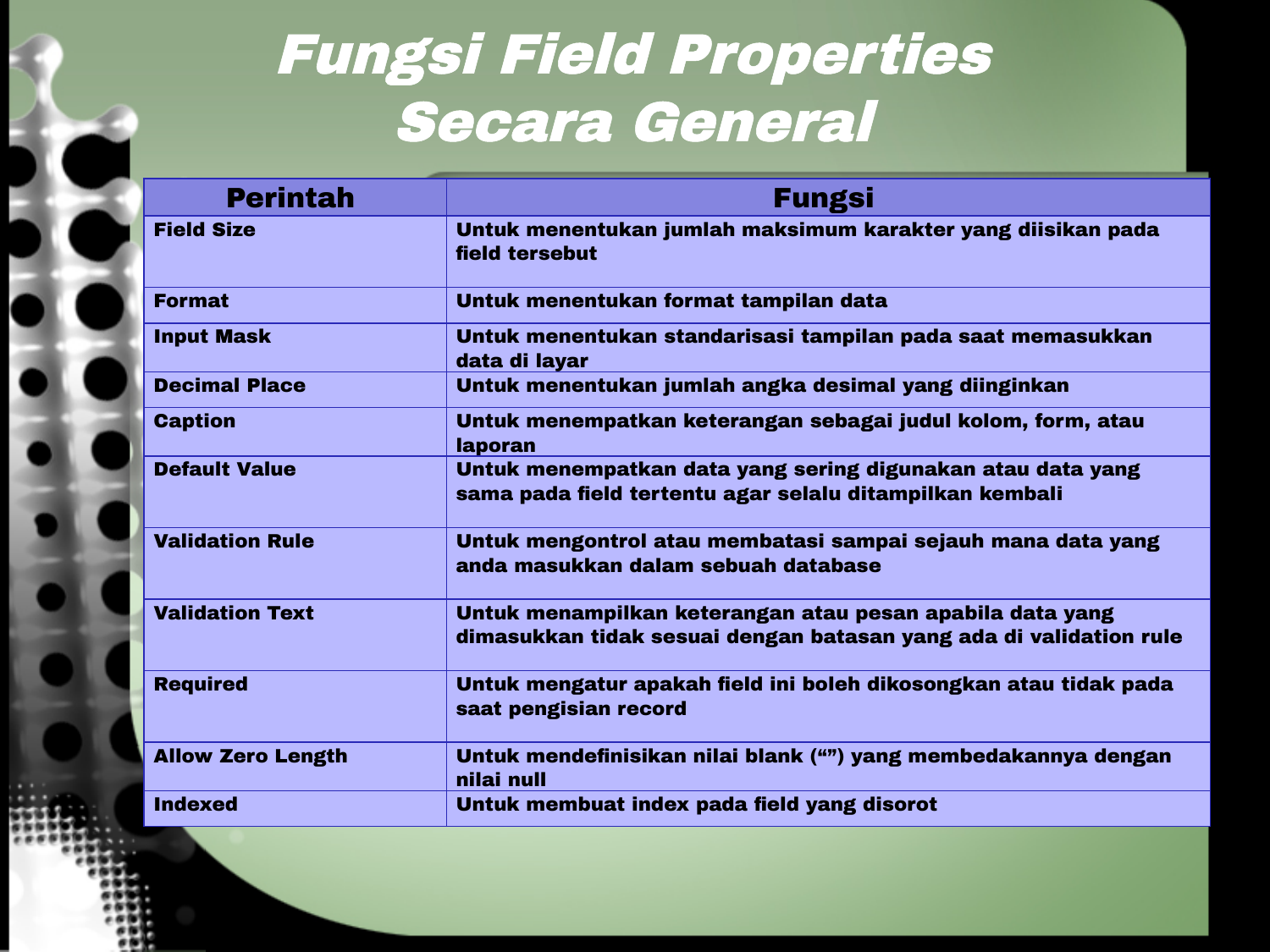

# Fungsi Field Properties Secara General
| Perintah | Fungsi |
| --- | --- |
| Field Size | Untuk menentukan jumlah maksimum karakter yang diisikan pada field tersebut |
| Format | Untuk menentukan format tampilan data |
| Input Mask | Untuk menentukan standarisasi tampilan pada saat memasukkan data di layar |
| Decimal Place | Untuk menentukan jumlah angka desimal yang diinginkan |
| Caption | Untuk menempatkan keterangan sebagai judul kolom, form, atau laporan |
| Default Value | Untuk menempatkan data yang sering digunakan atau data yang sama pada field tertentu agar selalu ditampilkan kembali |
| Validation Rule | Untuk mengontrol atau membatasi sampai sejauh mana data yang anda masukkan dalam sebuah database |
| Validation Text | Untuk menampilkan keterangan atau pesan apabila data yang dimasukkan tidak sesuai dengan batasan yang ada di validation rule |
| Required | Untuk mengatur apakah field ini boleh dikosongkan atau tidak pada saat pengisian record |
| Allow Zero Length | Untuk mendefinisikan nilai blank (“”) yang membedakannya dengan nilai null |
| Indexed | Untuk membuat index pada field yang disorot |